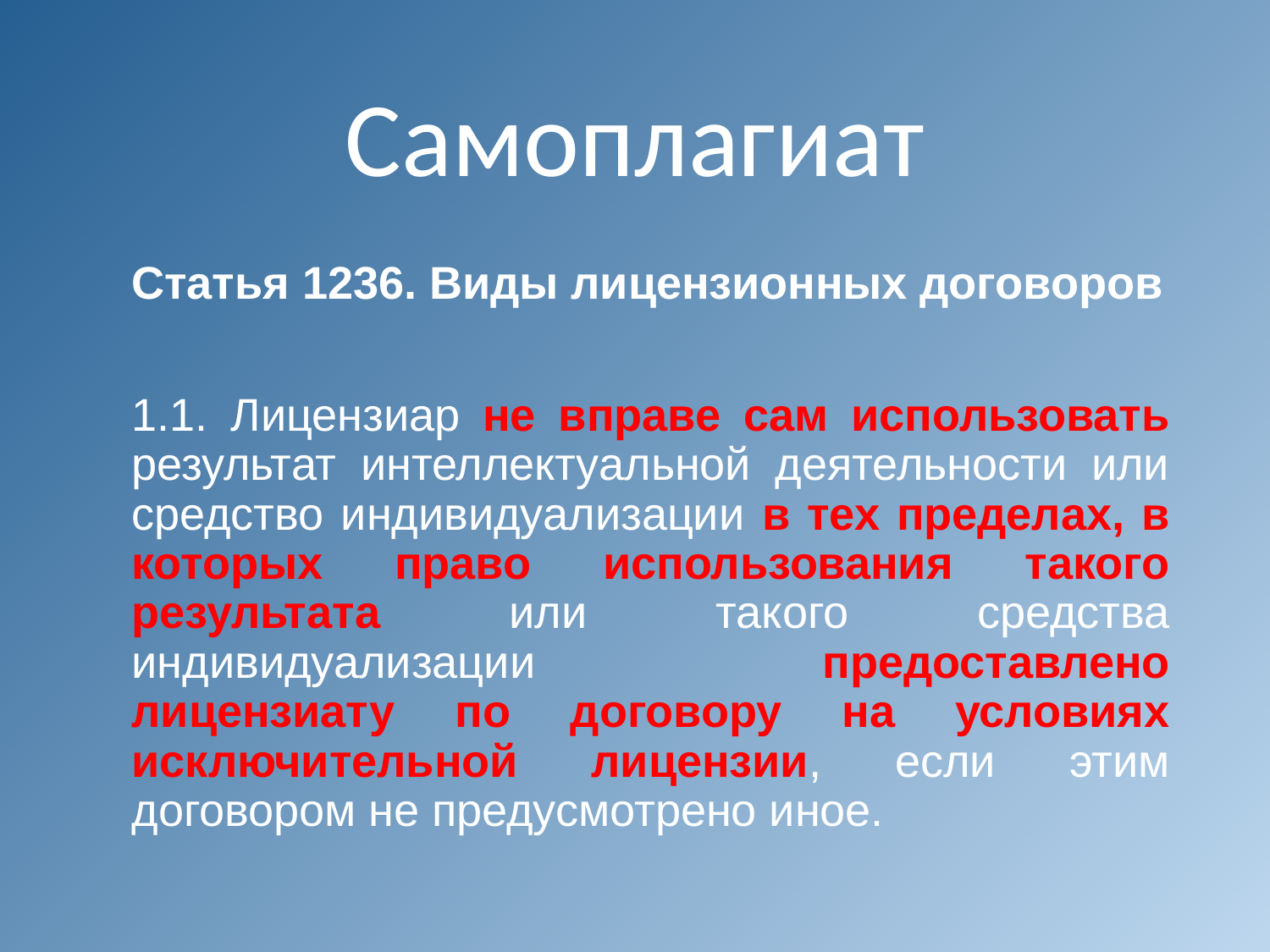

# Самоплагиат
Статья 1236. Виды лицензионных договоров

	1.1. Лицензиар не вправе сам использовать результат интеллектуальной деятельности или средство индивидуализации в тех пределах, в которых право использования такого результата или такого средства индивидуализации предоставлено лицензиату по договору на условиях исключительной лицензии, если этим договором не предусмотрено иное.